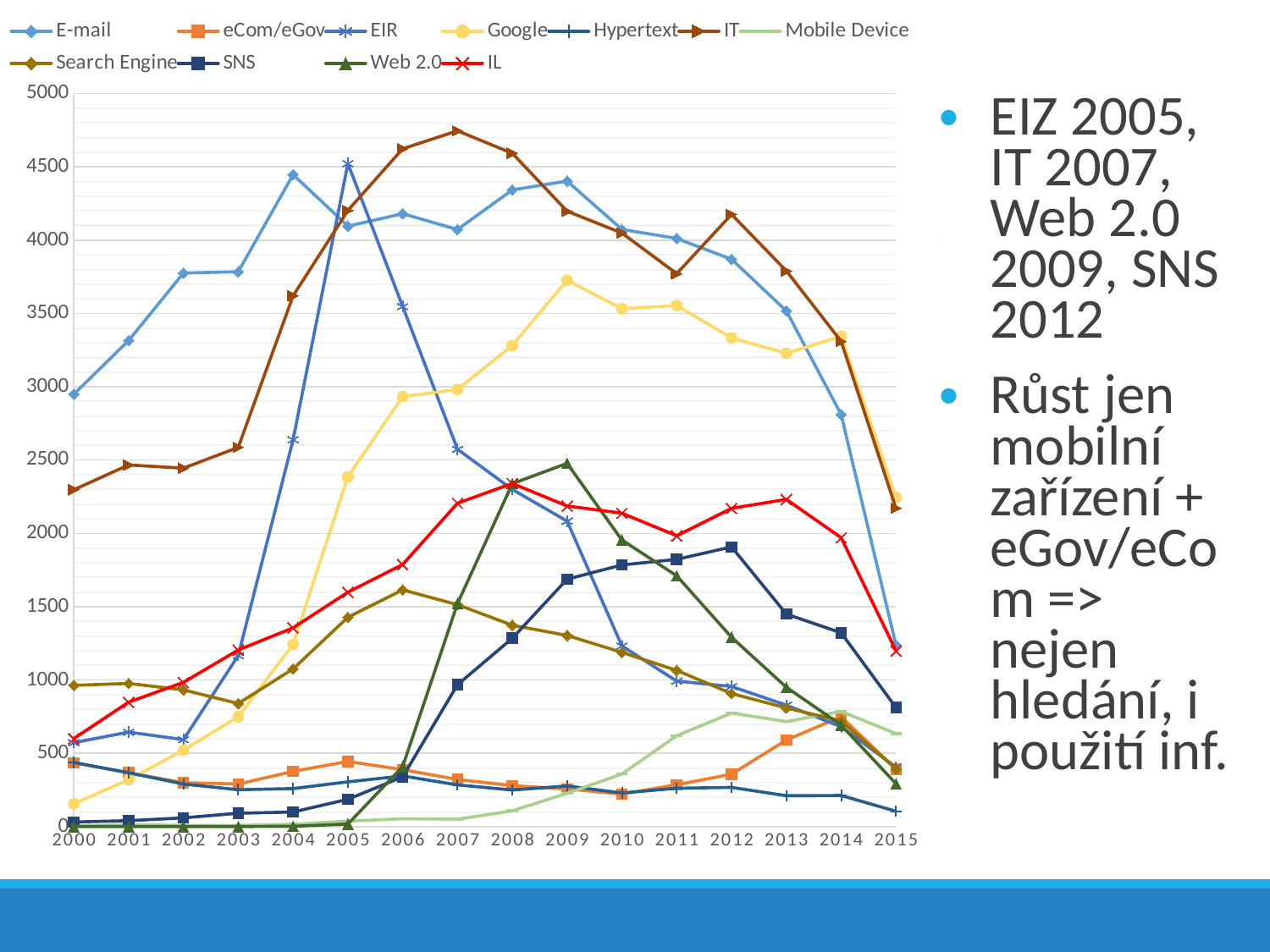

[unsupported chart]

EIZ 2005, IT 2007, Web 2.0 2009, SNS 2012
Růst jen mobilní zařízení + eGov/eCom => nejen hledání, i použití inf.